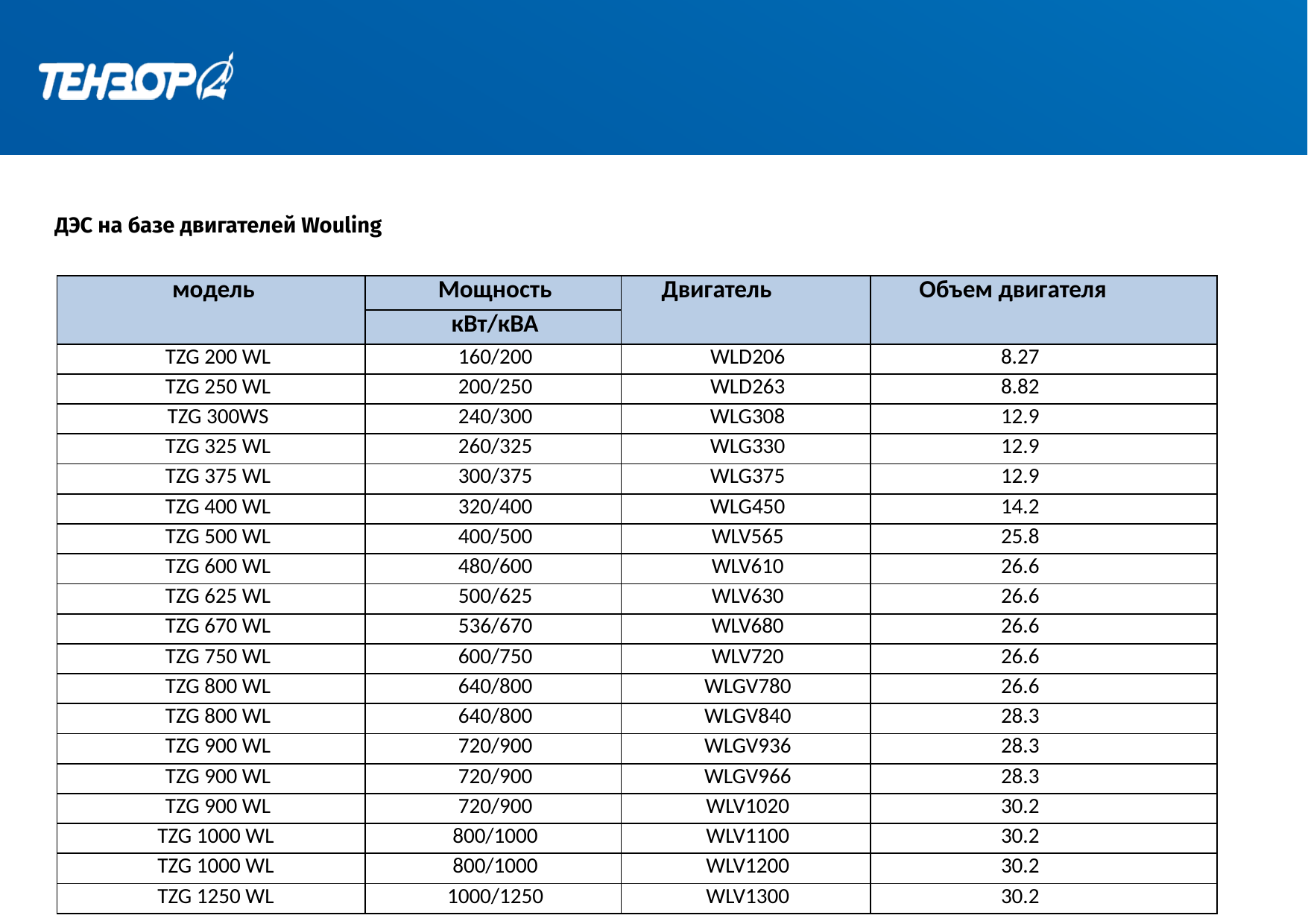

ДЭС на базе двигателей Wouling
| модель | Мощность | Двигатель | Объем двигателя |
| --- | --- | --- | --- |
|  | кВт/кВА |  |  |
| TZG 200 WL | 160/200 | WLD206 | 8.27 |
| TZG 250 WL | 200/250 | WLD263 | 8.82 |
| TZG 300WS | 240/300 | WLG308 | 12.9 |
| TZG 325 WL | 260/325 | WLG330 | 12.9 |
| TZG 375 WL | 300/375 | WLG375 | 12.9 |
| TZG 400 WL | 320/400 | WLG450 | 14.2 |
| TZG 500 WL | 400/500 | WLV565 | 25.8 |
| TZG 600 WL | 480/600 | WLV610 | 26.6 |
| TZG 625 WL | 500/625 | WLV630 | 26.6 |
| TZG 670 WL | 536/670 | WLV680 | 26.6 |
| TZG 750 WL | 600/750 | WLV720 | 26.6 |
| TZG 800 WL | 640/800 | WLGV780 | 26.6 |
| TZG 800 WL | 640/800 | WLGV840 | 28.3 |
| TZG 900 WL | 720/900 | WLGV936 | 28.3 |
| TZG 900 WL | 720/900 | WLGV966 | 28.3 |
| TZG 900 WL | 720/900 | WLV1020 | 30.2 |
| TZG 1000 WL | 800/1000 | WLV1100 | 30.2 |
| TZG 1000 WL | 800/1000 | WLV1200 | 30.2 |
| TZG 1250 WL | 1000/1250 | WLV1300 | 30.2 |